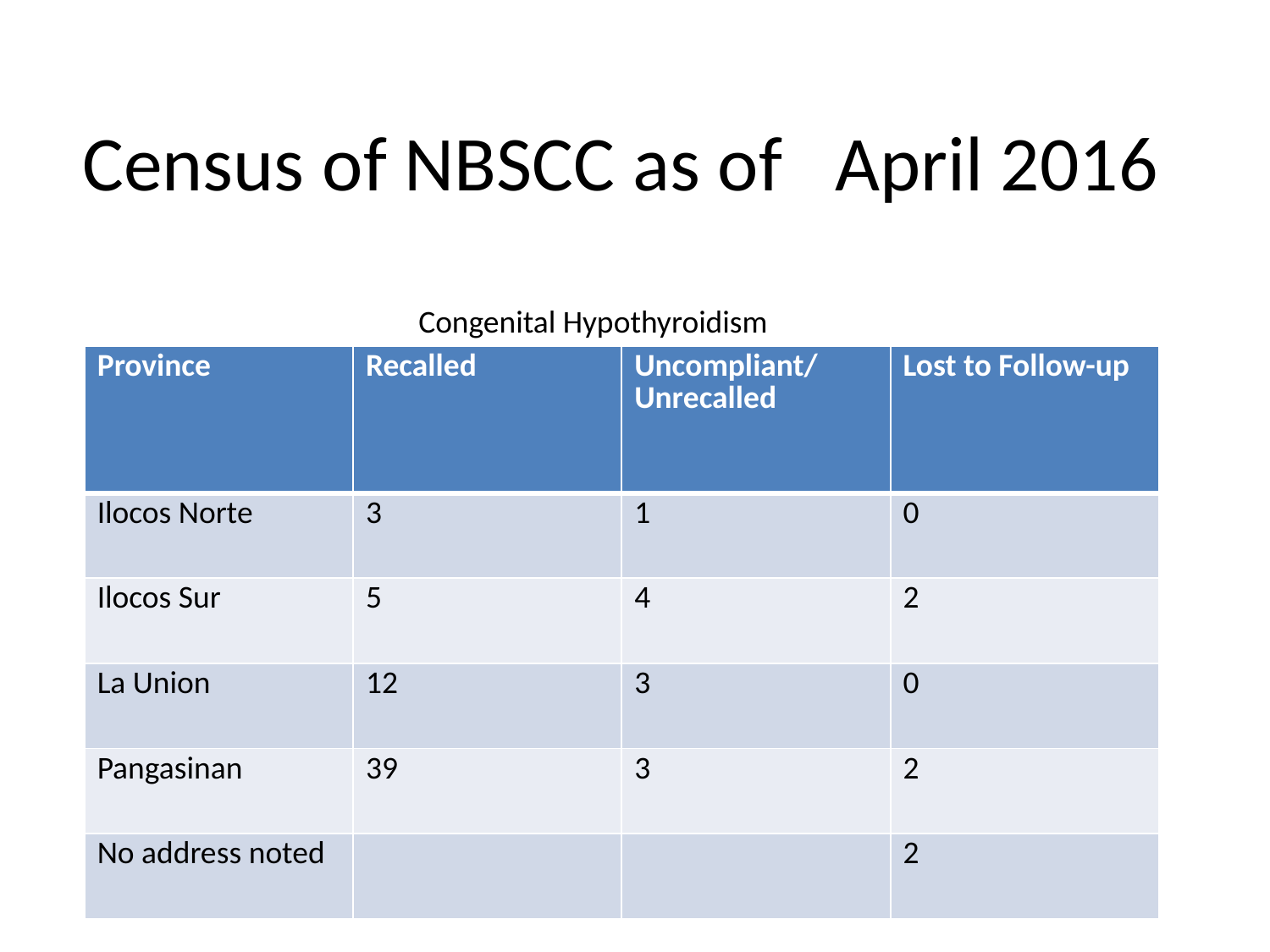

# Census of NBSCC as of   April 2016
Congenital Hypothyroidism
| Province | Recalled | Uncompliant/ Unrecalled | Lost to Follow-up |
| --- | --- | --- | --- |
| Ilocos Norte | 3 | 1 | 0 |
| Ilocos Sur | 5 | 4 | 2 |
| La Union | 12 | 3 | 0 |
| Pangasinan | 39 | 3 | 2 |
| No address noted |  |  | 2 |